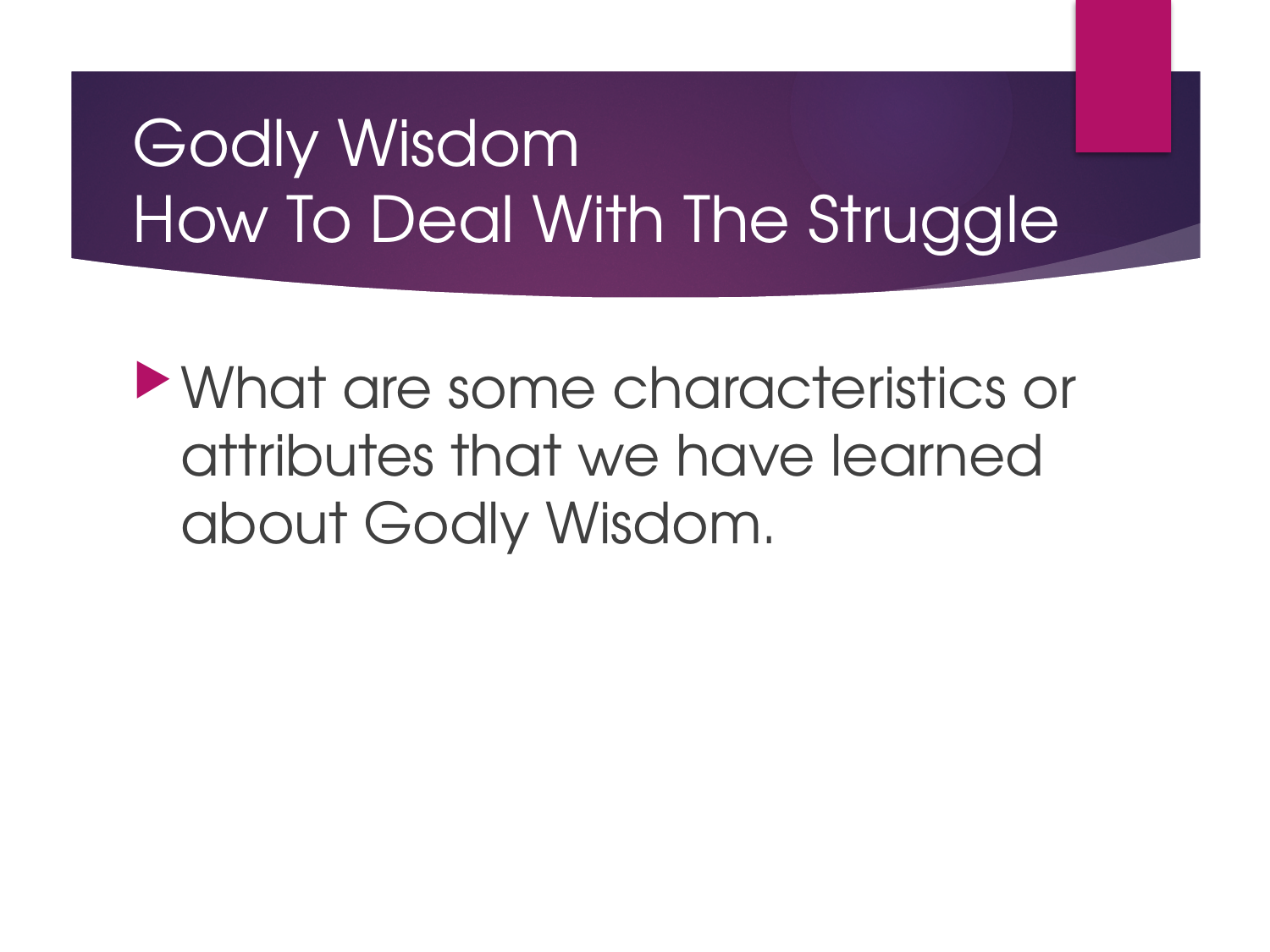

# Godly Wisdom How To Deal With The Struggle
What are some characteristics or attributes that we have learned about Godly Wisdom.